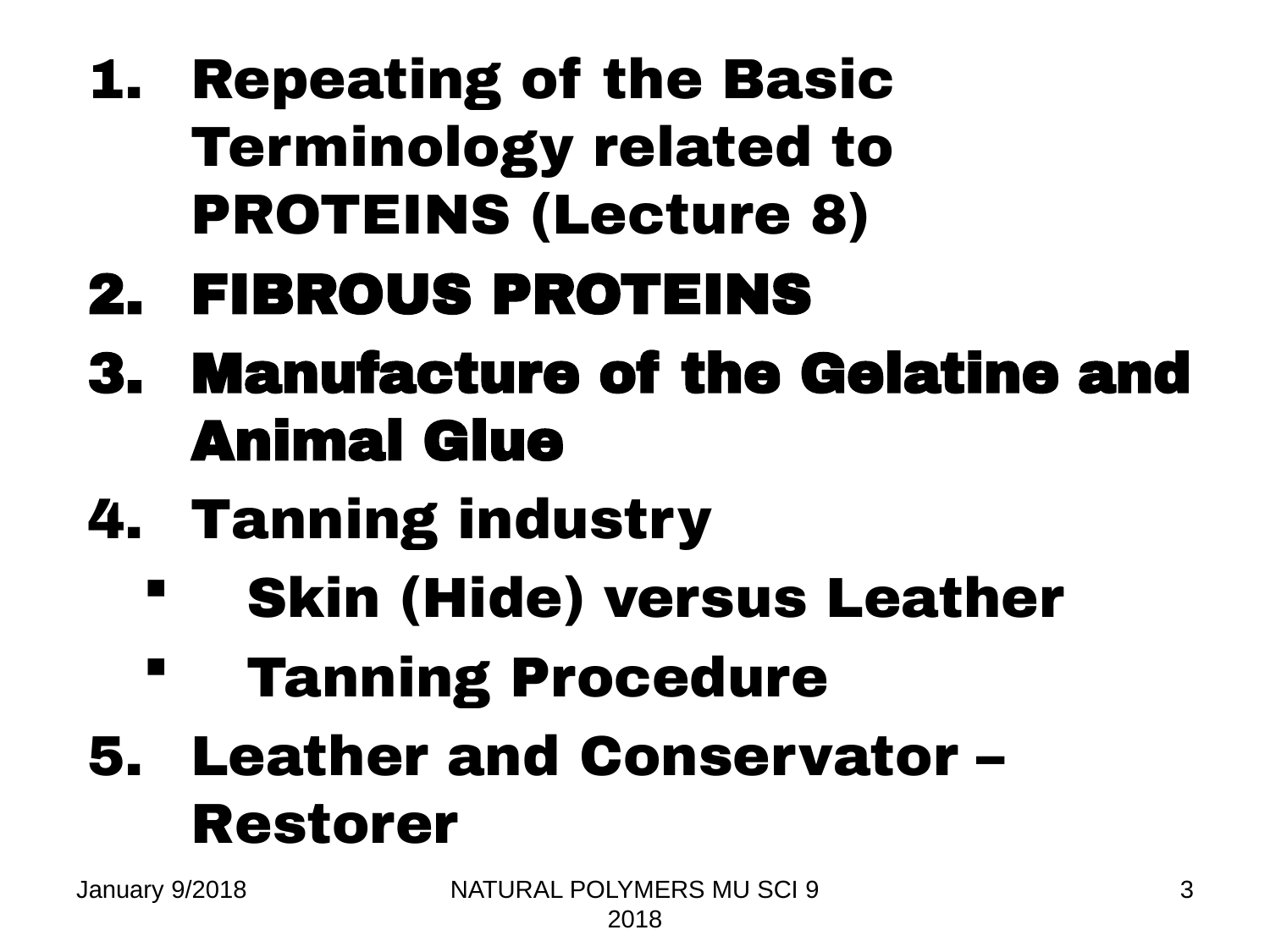

Repeating of the Basic Terminology related to PROTEINS (Lecture 8)
fibrous PROTEINS
Manufacture of the Gelatine and Animal Glue
Tanning industry
Skin (Hide) versus Leather
Tanning Procedure
Leather and Conservator – Restorer

January 9/2018
NATURAL POLYMERS MU SCI 9 2018
3